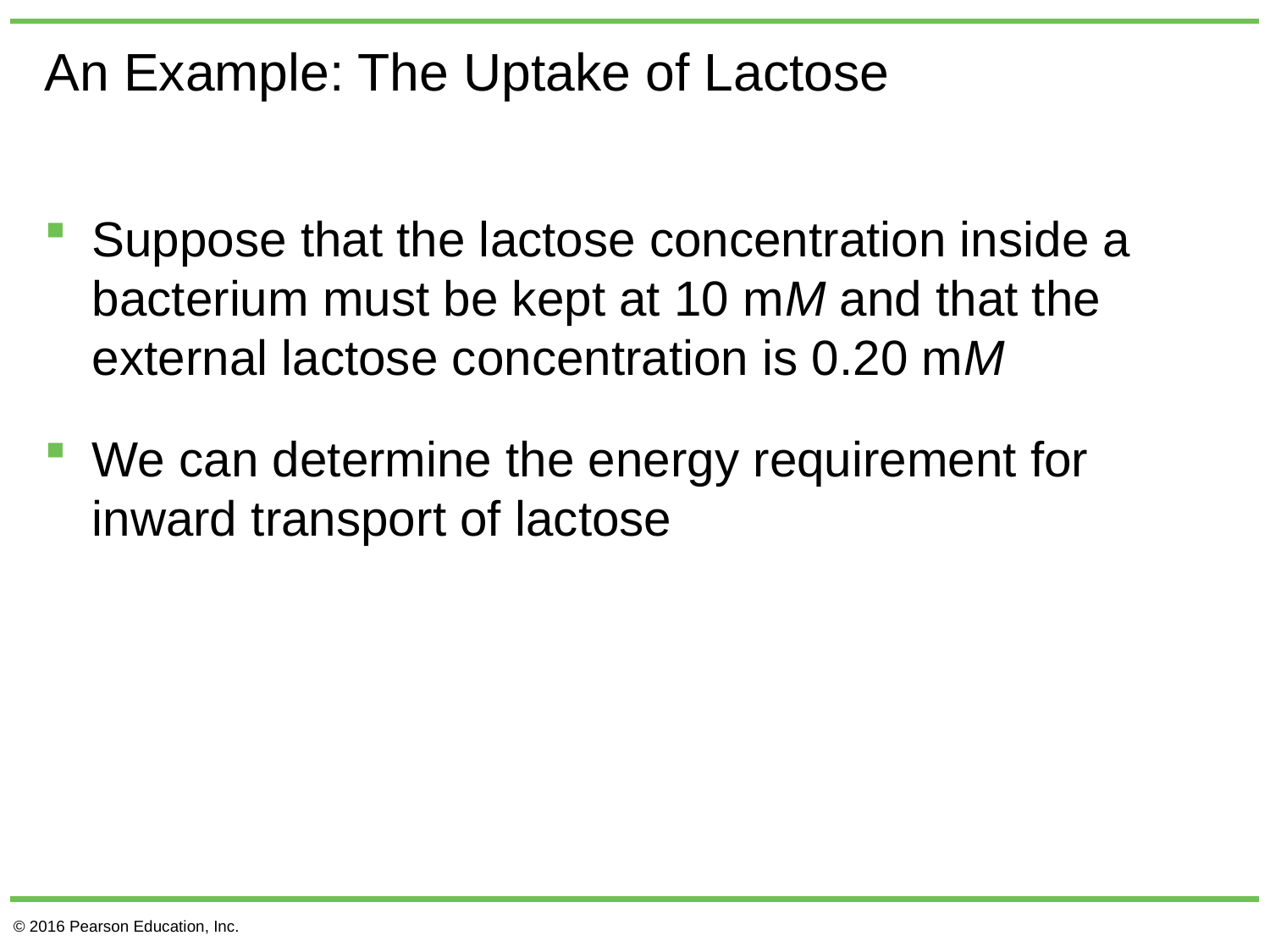

# An Example: The Uptake of Lactose
Suppose that the lactose concentration inside a bacterium must be kept at 10 mM and that the external lactose concentration is 0.20 mM
We can determine the energy requirement for inward transport of lactose

© 2016 Pearson Education, Inc.